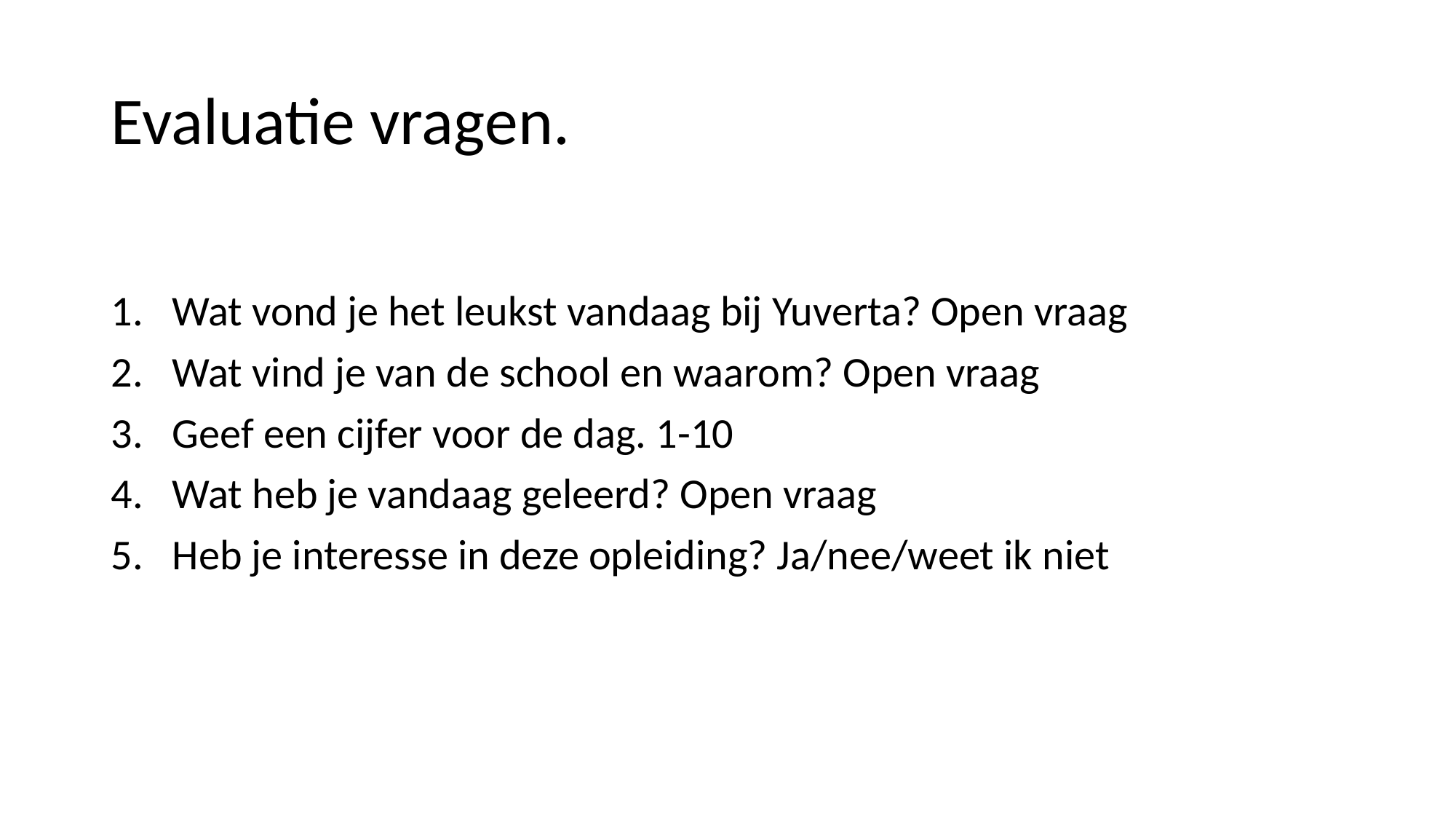

# Evaluatie vragen.

Wat vond je het leukst vandaag bij Yuverta? Open vraag
Wat vind je van de school en waarom? Open vraag
Geef een cijfer voor de dag. 1-10
Wat heb je vandaag geleerd? Open vraag
Heb je interesse in deze opleiding? Ja/nee/weet ik niet